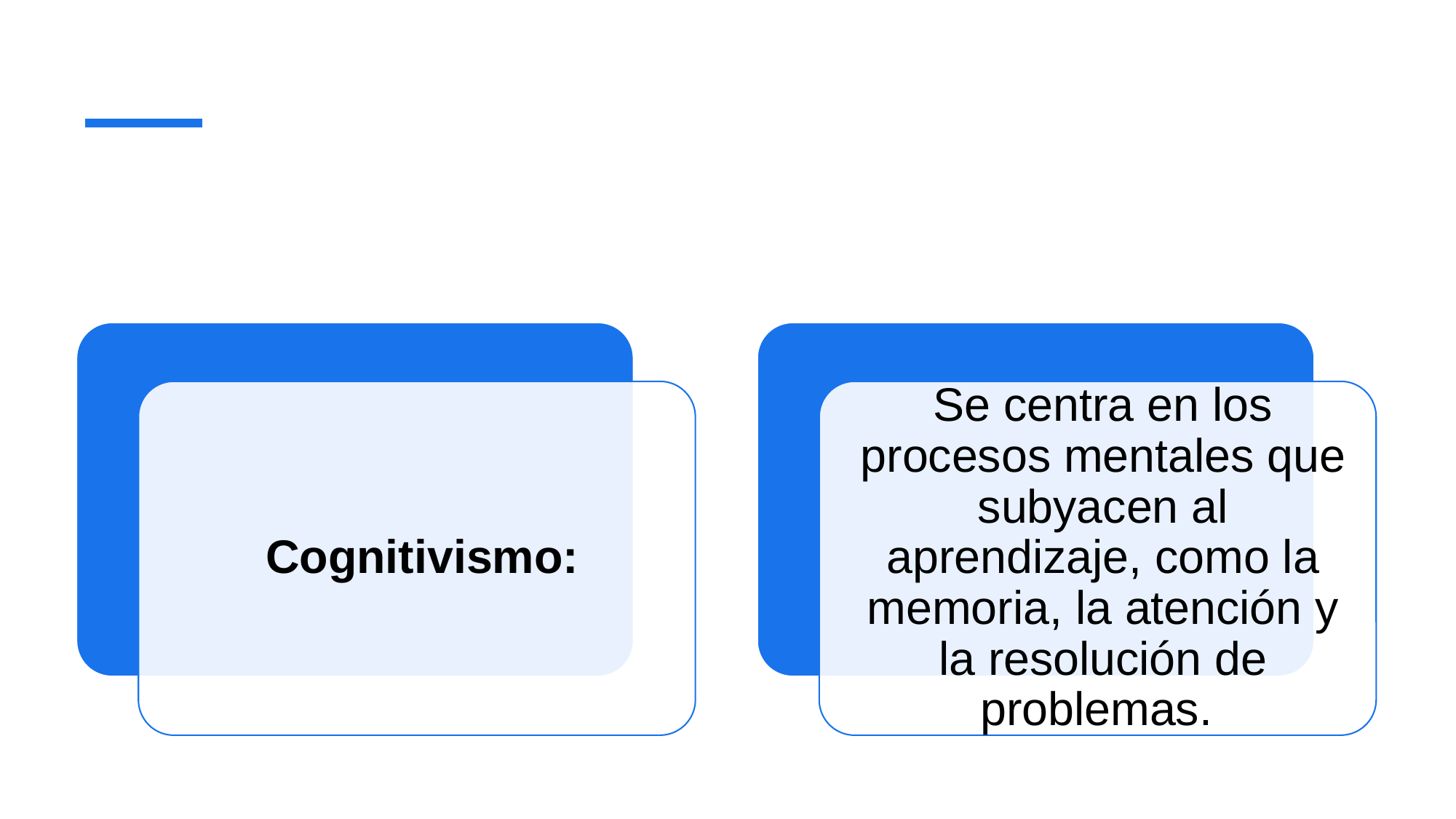

#
Cognitivismo:
Se centra en los procesos mentales que subyacen al aprendizaje, como la memoria, la atención y la resolución de problemas.